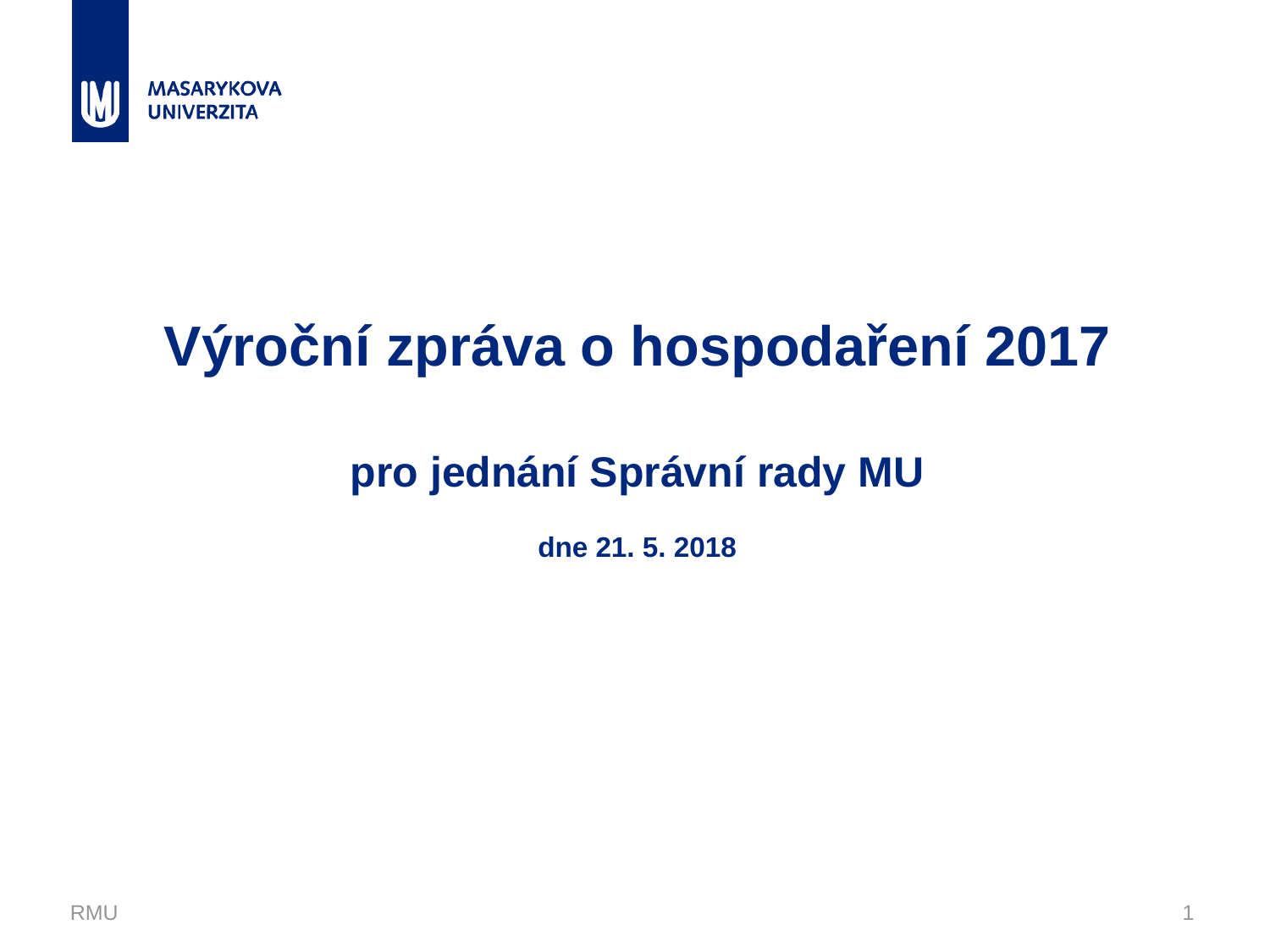

# Výroční zpráva o hospodaření 2017 pro jednání Správní rady MU dne 21. 5. 2018
RMU
1